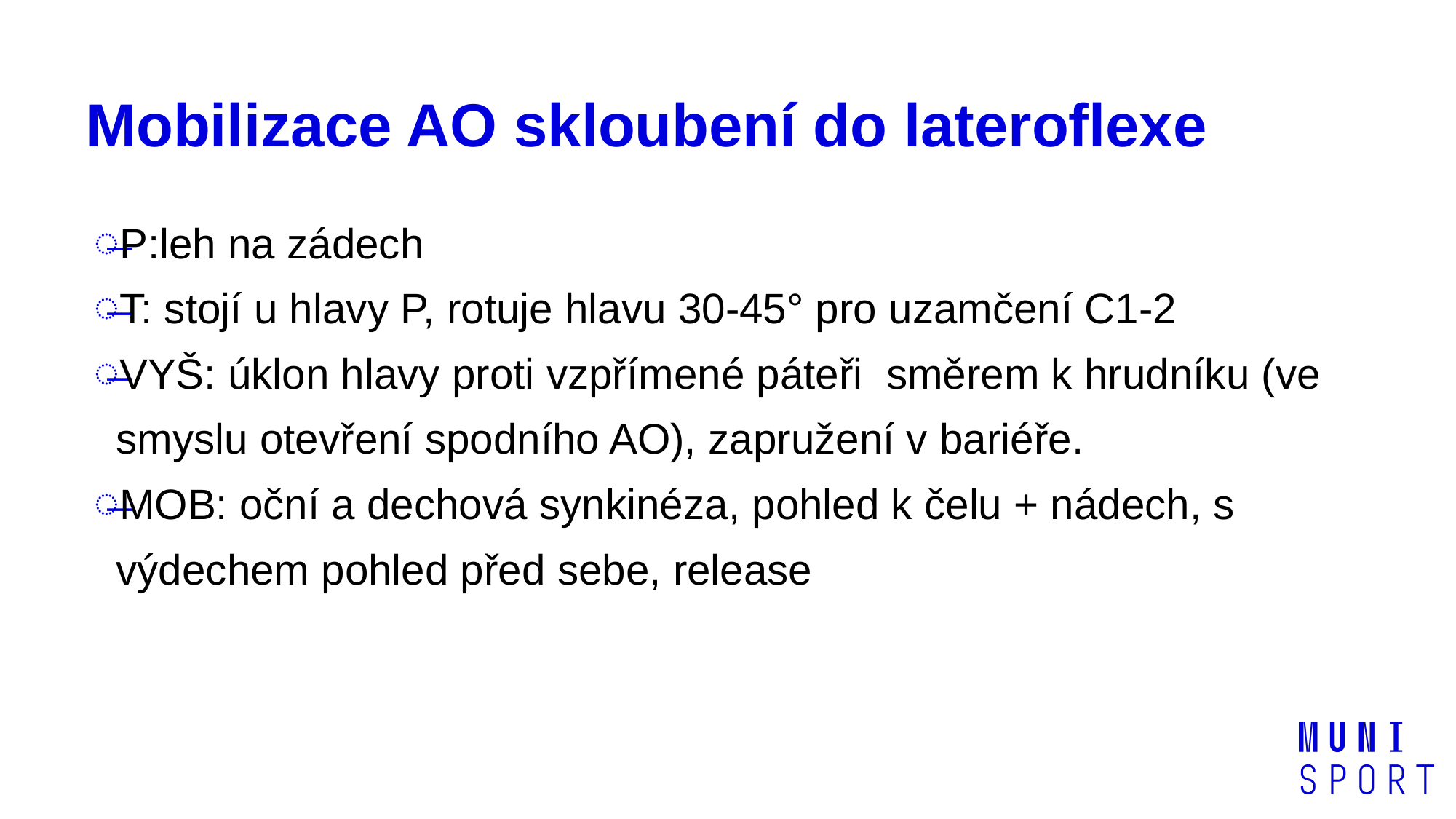

# Mobilizace AO skloubení do lateroflexe
P:leh na zádech
T: stojí u hlavy P, rotuje hlavu 30-45° pro uzamčení C1-2
VYŠ: úklon hlavy proti vzpřímené páteři  směrem k hrudníku (ve smyslu otevření spodního AO), zapružení v bariéře.
MOB: oční a dechová synkinéza, pohled k čelu + nádech, s výdechem pohled před sebe, release